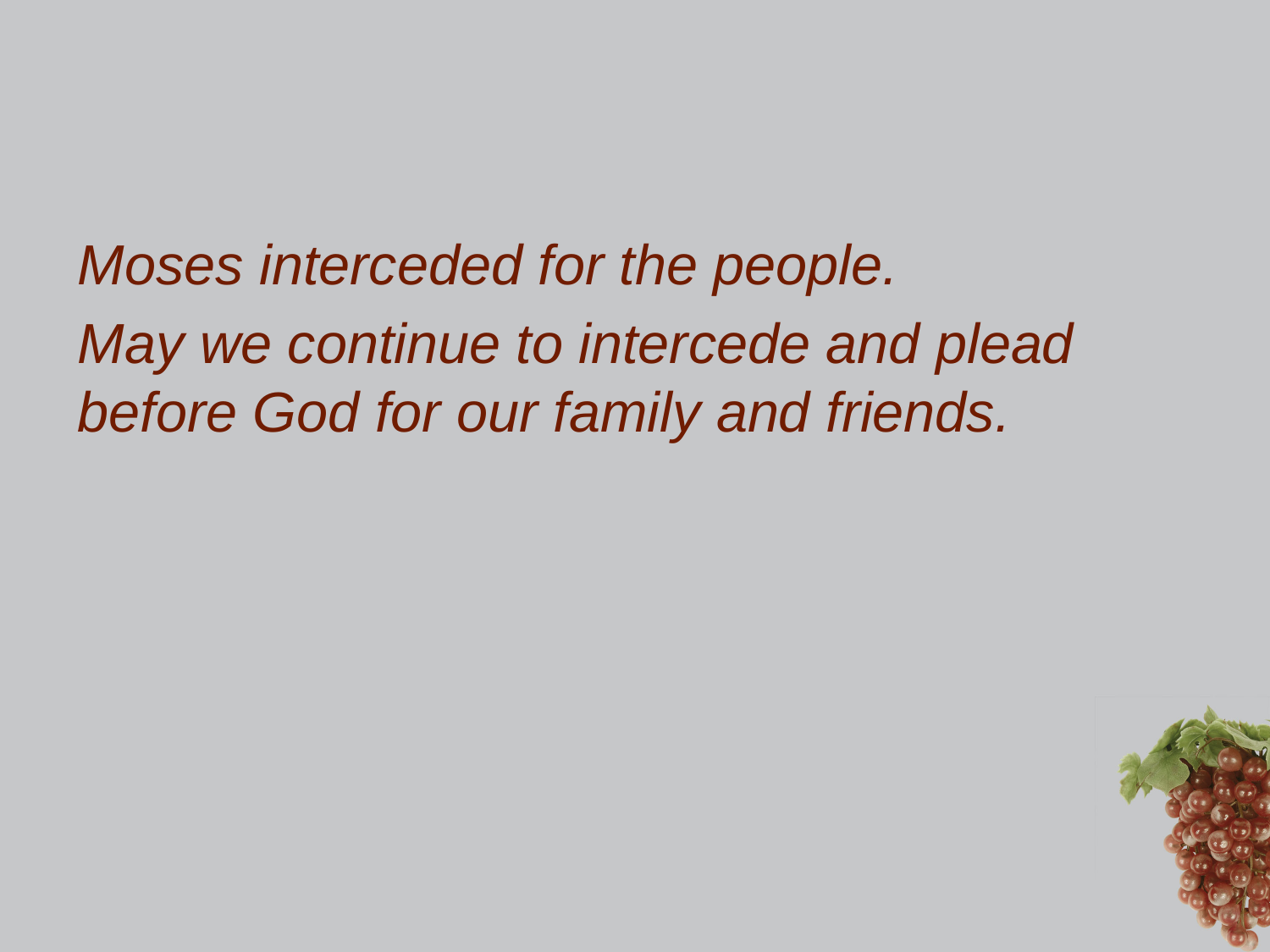

#
Moses interceded for the people.
May we continue to intercede and plead before God for our family and friends.